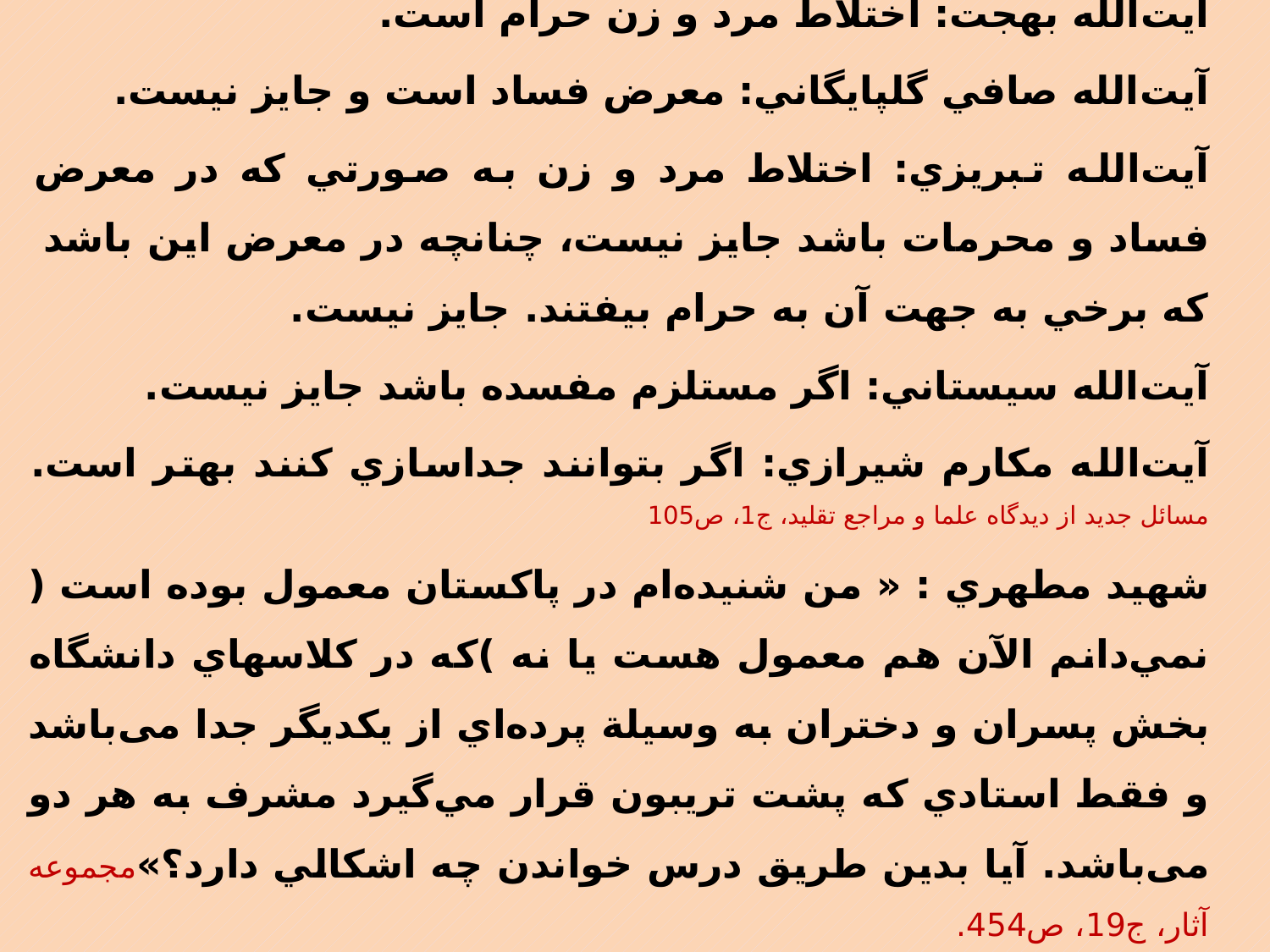

تشكيل‌كلاس‌هاي ‌مختلط در برخي دانشگاه‌ها و مراكز آموزشي چه صورت دارد؟
آيت‌الله فاضل لنكراني: اگر مفسده داشته باشد جايز نيست.
آيت‌الله بهجت: اختلاط مرد و زن حرام است.
آيت‌الله صافي گلپايگاني: معرض فساد است و جايز نيست.
آيت‌الله تبريزي: اختلاط مرد و زن به صورتي كه در معرض فساد و محرمات باشد جايز نيست، چنانچه در معرض اين باشد  كه برخي به جهت آن به حرام بيفتند. جايز نيست.
آيت‌الله سيستاني: اگر مستلزم مفسده باشد جايز نيست.
آيت‌الله مكارم شيرازي: اگر بتوانند جداسازي كنند بهتر است. مسائل جديد از ديدگاه علما و مراجع تقليد، ج1، ص105
شهيد مطهري : « من شنيده‌ام در پاكستان معمول بوده است ( نمي‌دانم الآن هم معمول هست يا نه )كه در كلاسهاي دانشگاه بخش پسران و دختران به وسيلة پرده‌اي از يكديگر جدا می‌باشد و فقط استادي كه پشت تريبون قرار مي‌گيرد مشرف به هر دو می‌باشد. آيا بدين طريق درس خواندن چه اشكالي دارد؟»مجموعه آثار، ج19، ص454.